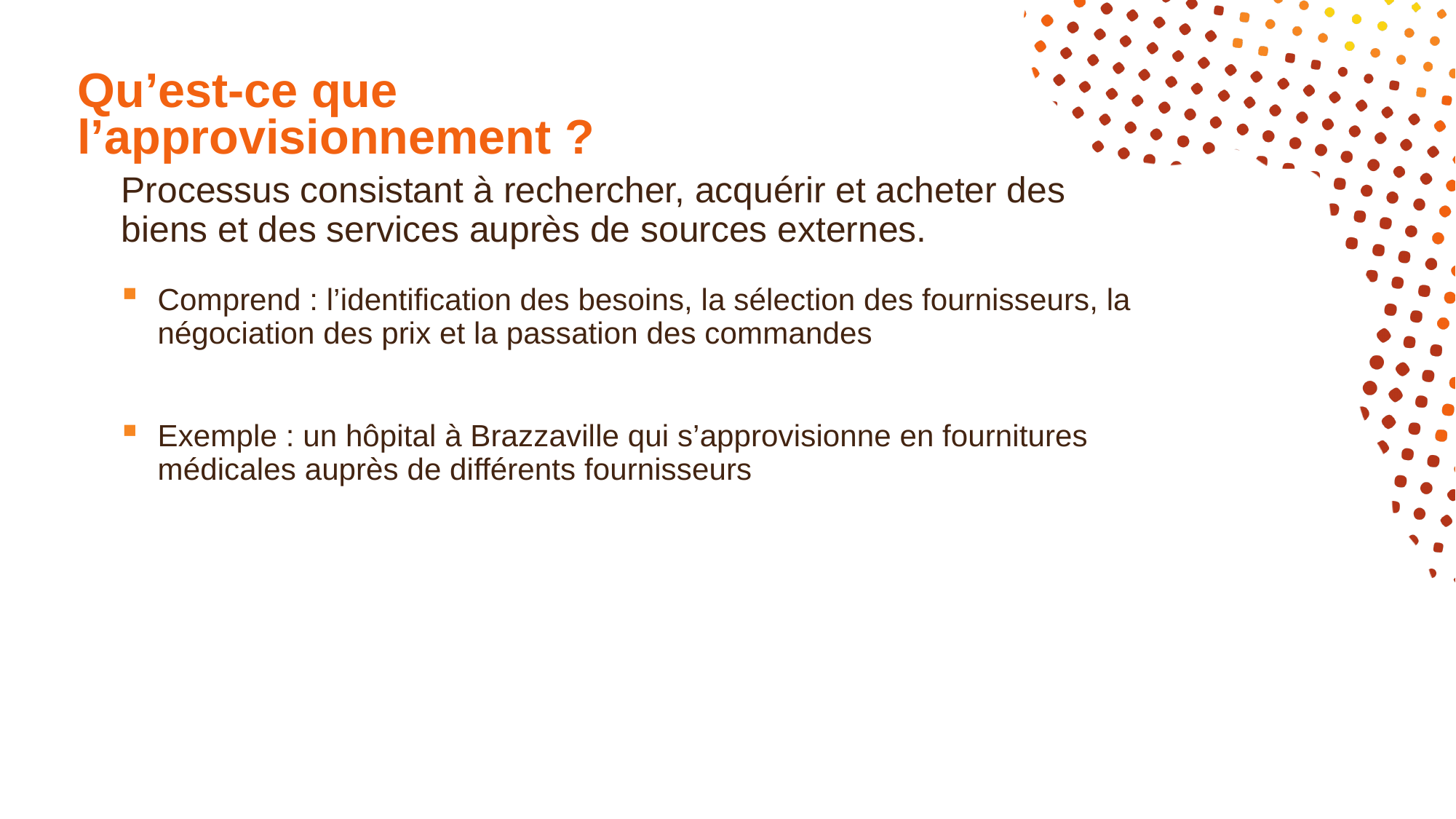

# Qu’est-ce que l’approvisionnement ?
Processus consistant à rechercher, acquérir et acheter des biens et des services auprès de sources externes.
Comprend : l’identification des besoins, la sélection des fournisseurs, la négociation des prix et la passation des commandes
Exemple : un hôpital à Brazzaville qui s’approvisionne en fournitures médicales auprès de différents fournisseurs